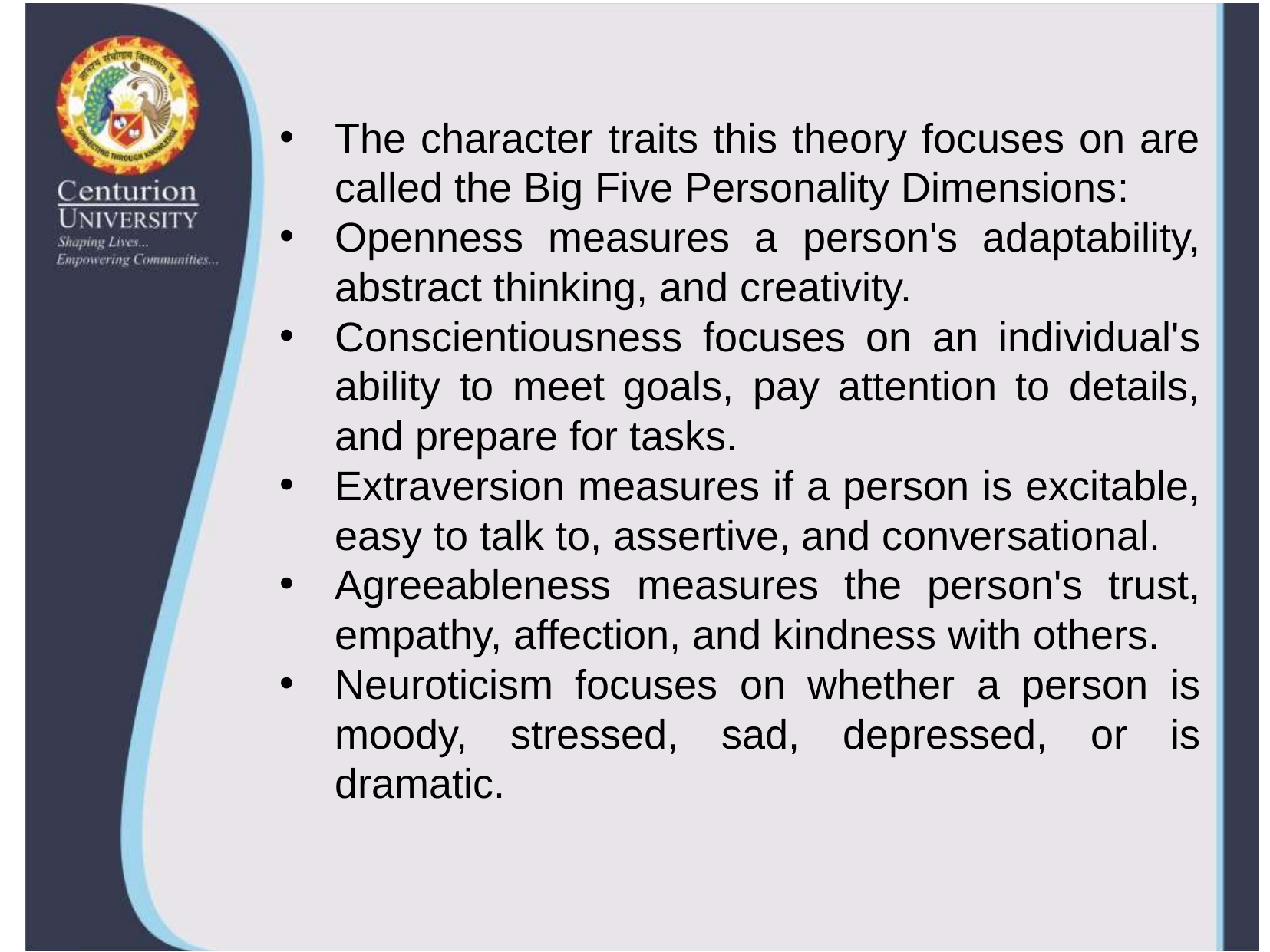

The character traits this theory focuses on are called the Big Five Personality Dimensions:
Openness measures a person's adaptability, abstract thinking, and creativity.
Conscientiousness focuses on an individual's ability to meet goals, pay attention to details, and prepare for tasks.
Extraversion measures if a person is excitable, easy to talk to, assertive, and conversational.
Agreeableness measures the person's trust, empathy, affection, and kindness with others.
Neuroticism focuses on whether a person is moody, stressed, sad, depressed, or is dramatic.